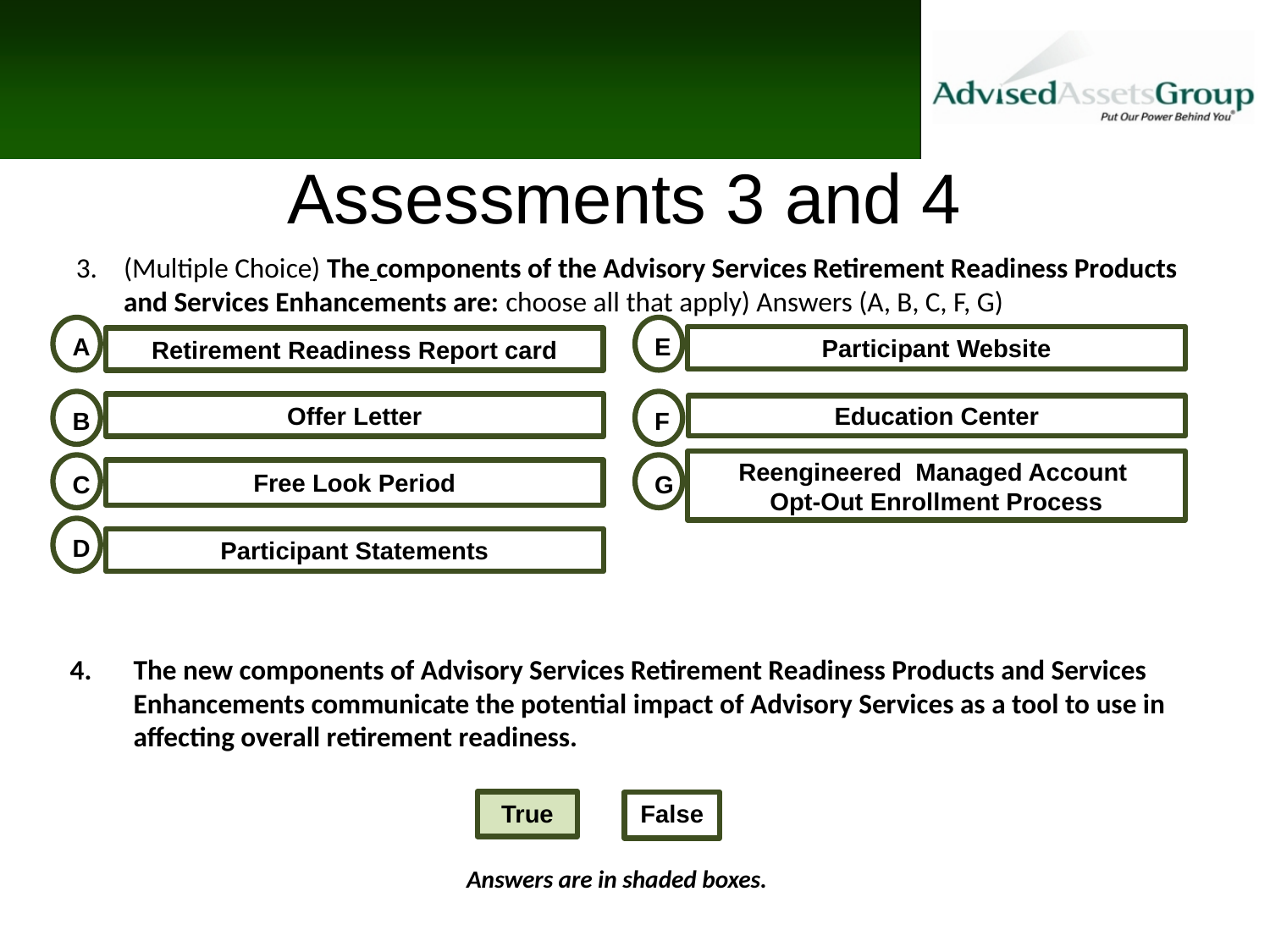

Assessments 3 and 4
(Multiple Choice) The components of the Advisory Services Retirement Readiness Products and Services Enhancements are: choose all that apply) Answers (A, B, C, F, G)
A
E
Participant Website
Retirement Readiness Report card
B
F
Offer Letter
Education Center
Reengineered  Managed Account
Opt-Out Enrollment Process
C
G
Free Look Period
D
Participant Statements
The new components of Advisory Services Retirement Readiness Products and Services Enhancements communicate the potential impact of Advisory Services as a tool to use in affecting overall retirement readiness.

True
False
Answers are in shaded boxes.